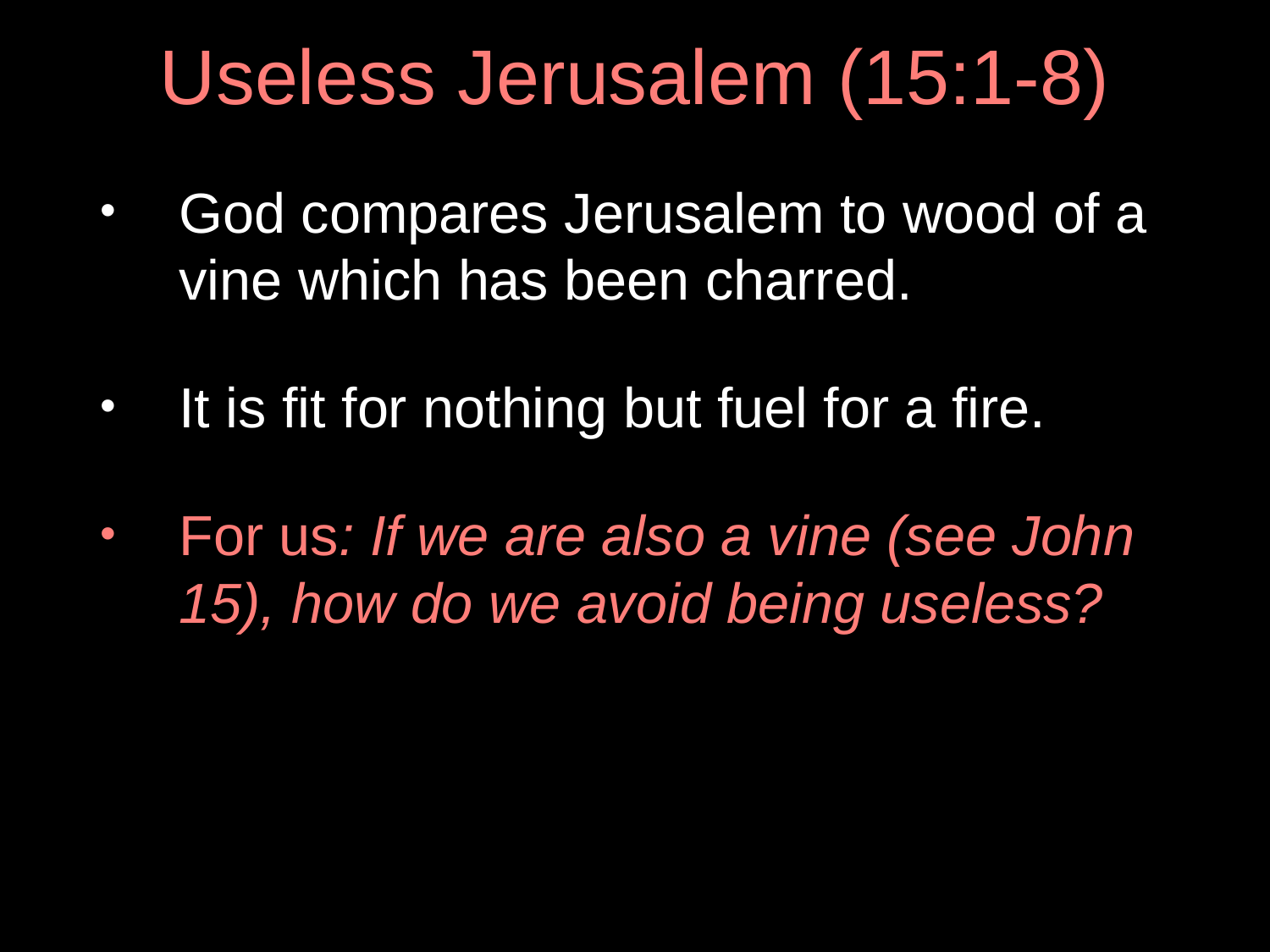

# Useless Jerusalem (15:1-8)
God compares Jerusalem to wood of a vine which has been charred.
It is fit for nothing but fuel for a fire.
For us: If we are also a vine (see John 15), how do we avoid being useless?